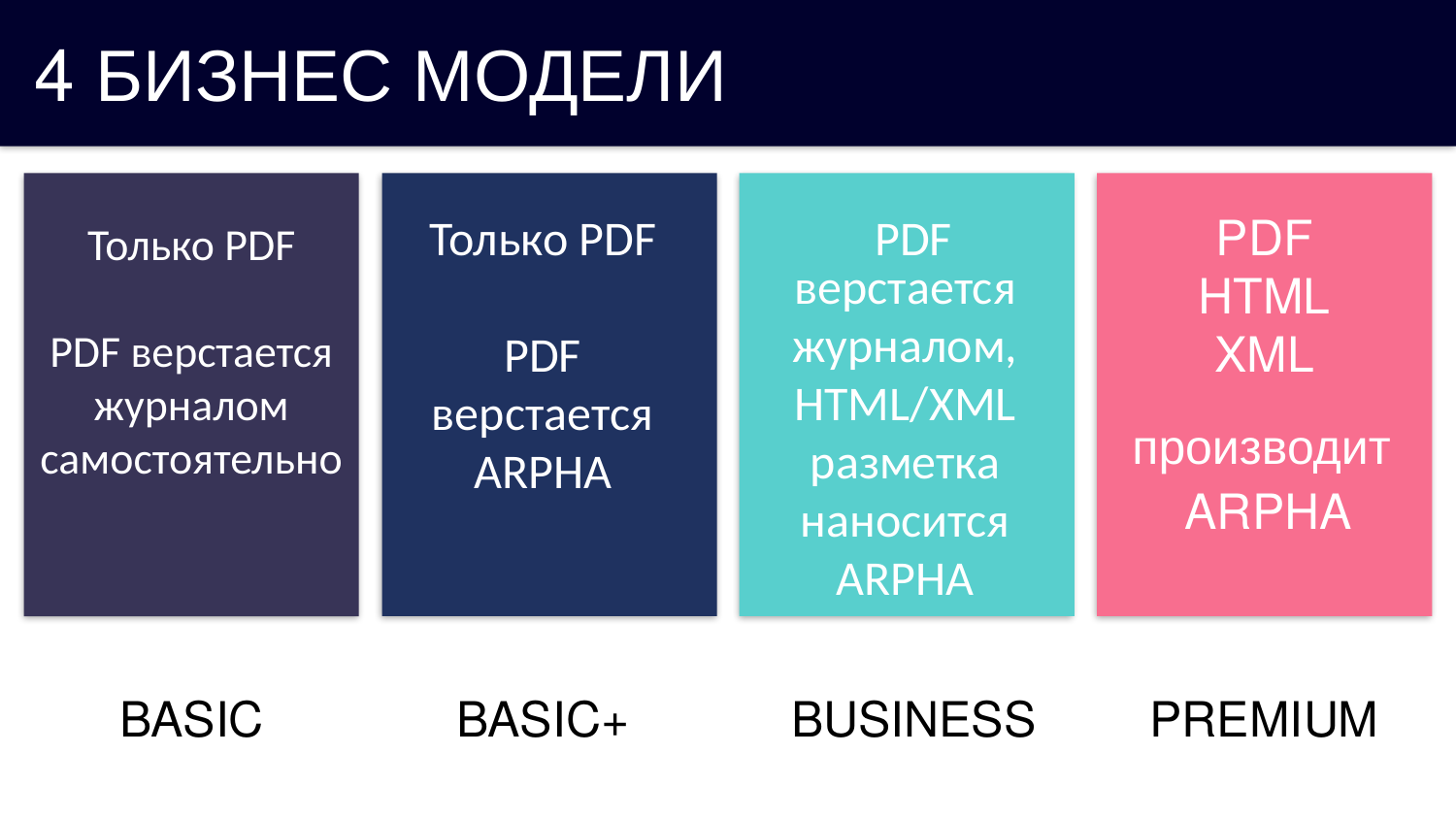

4 БИЗНЕС МОДЕЛИ

PDF
Только PDF

PDF верстается
ARPHA

PDF
HTML
XML
Только PDF

PDF верстается журналом самостоятельно

верстается журналом, HTML/XML разметка наносится ARPHA
производит
 ARPHA
BASIC
BASIC+
BUSINESS
PREMIUM